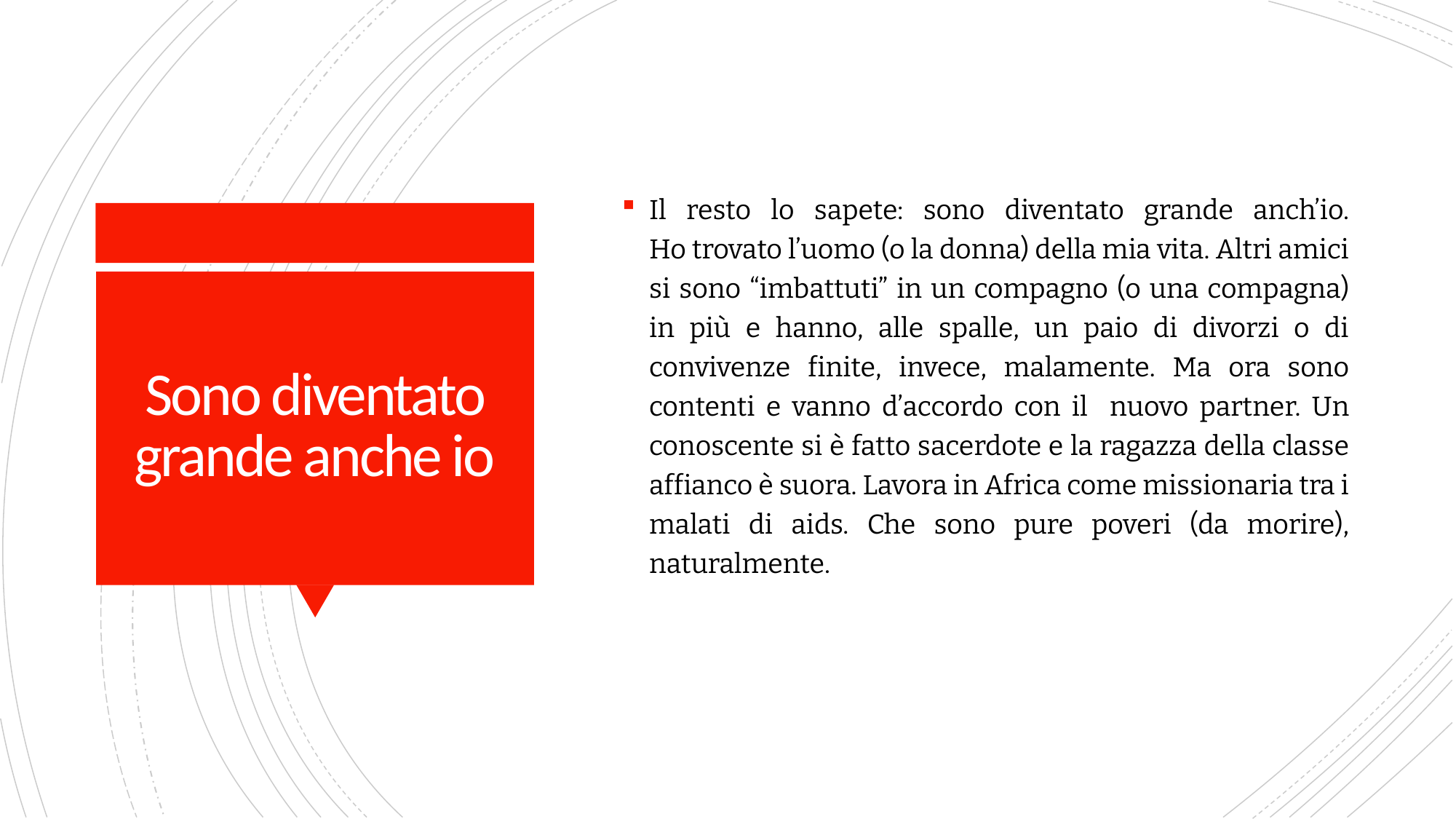

Il resto lo sapete: sono diventato grande anch’io.
Ho trovato l’uomo (o la donna) della mia vita. Altri amici si sono “imbattuti” in un compagno (o una compagna) in più e hanno, alle spalle, un paio di divorzi o di convivenze finite, invece, malamente. Ma ora sono contenti e vanno d’accordo con il  nuovo partner. Un conoscente si è fatto sacerdote e la ragazza della classe affianco è suora. Lavora in Africa come missionaria tra i malati di aids. Che sono pure poveri (da morire), naturalmente.

# Sono diventato grande anche io